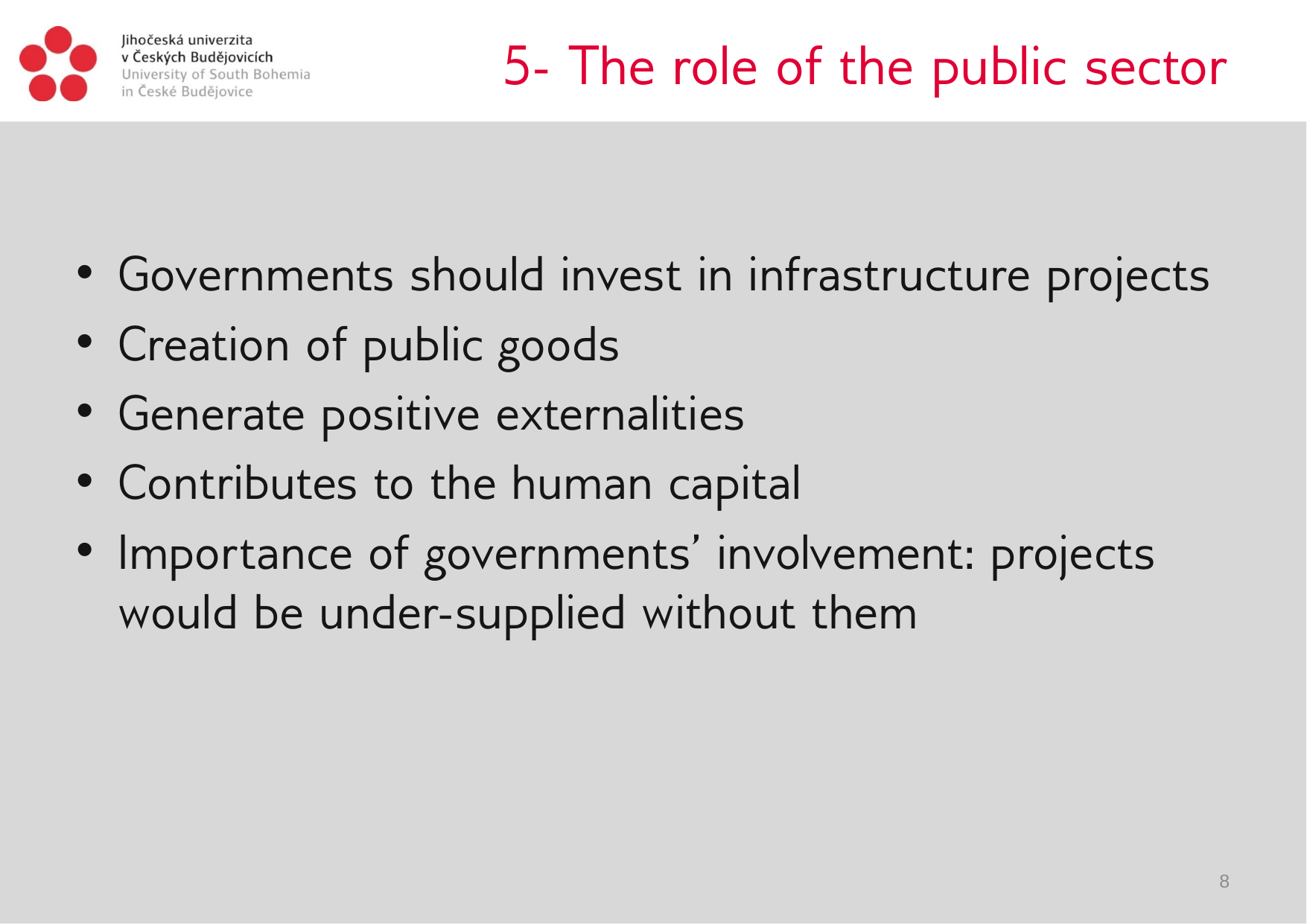

# 5- The role of the public sector

Governments should invest in infrastructure projects
Creation of public goods
Generate positive externalities
Contributes to the human capital
Importance of governments’ involvement: projects would be under-supplied without them
8